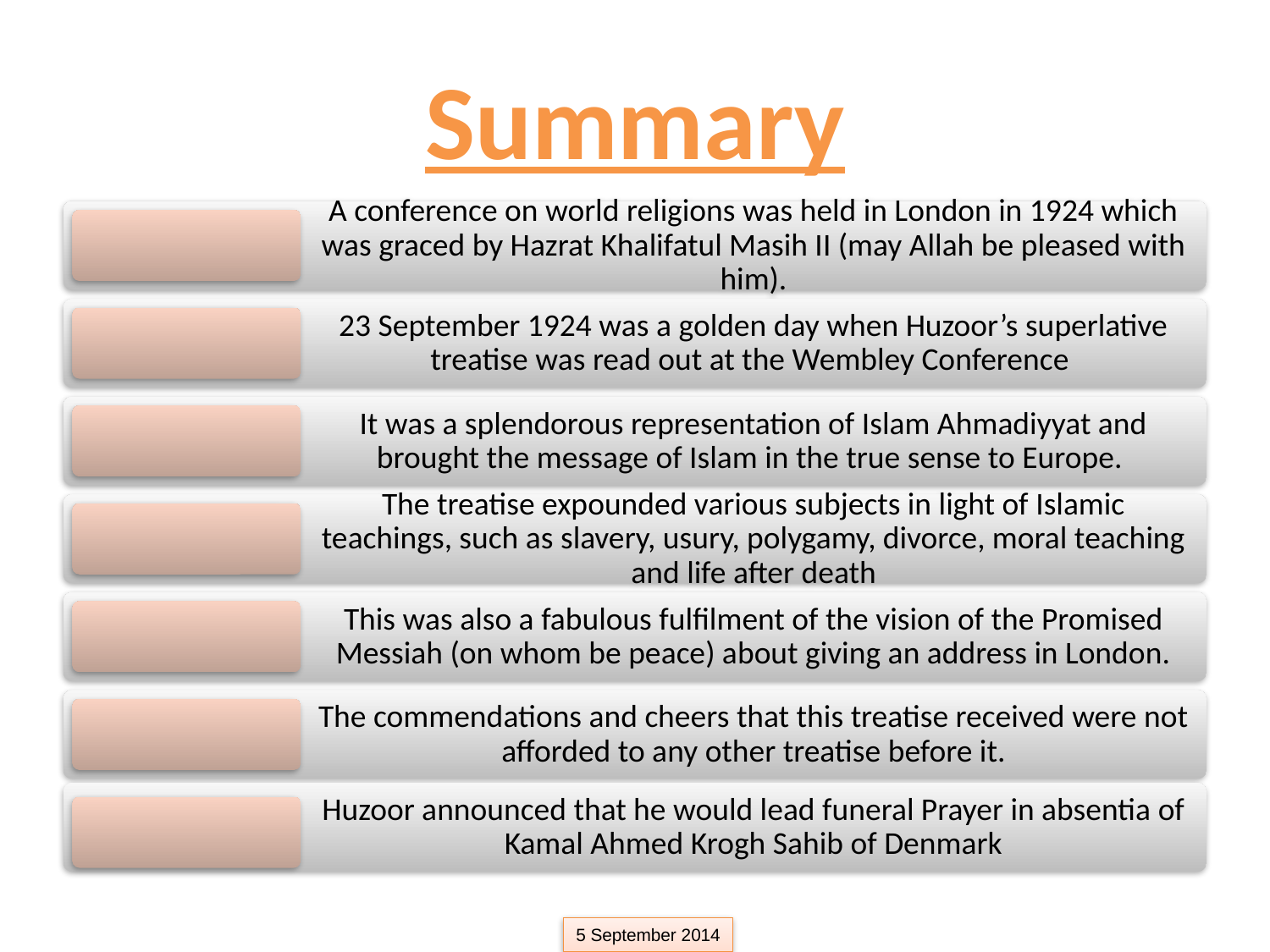

# Summary
A conference on world religions was held in London in 1924 which was graced by Hazrat Khalifatul Masih II (may Allah be pleased with him).
23 September 1924 was a golden day when Huzoor’s superlative treatise was read out at the Wembley Conference
It was a splendorous representation of Islam Ahmadiyyat and brought the message of Islam in the true sense to Europe.
The treatise expounded various subjects in light of Islamic teachings, such as slavery, usury, polygamy, divorce, moral teaching and life after death
This was also a fabulous fulfilment of the vision of the Promised Messiah (on whom be peace) about giving an address in London.
The commendations and cheers that this treatise received were not afforded to any other treatise before it.
Huzoor announced that he would lead funeral Prayer in absentia of Kamal Ahmed Krogh Sahib of Denmark
5 September 2014